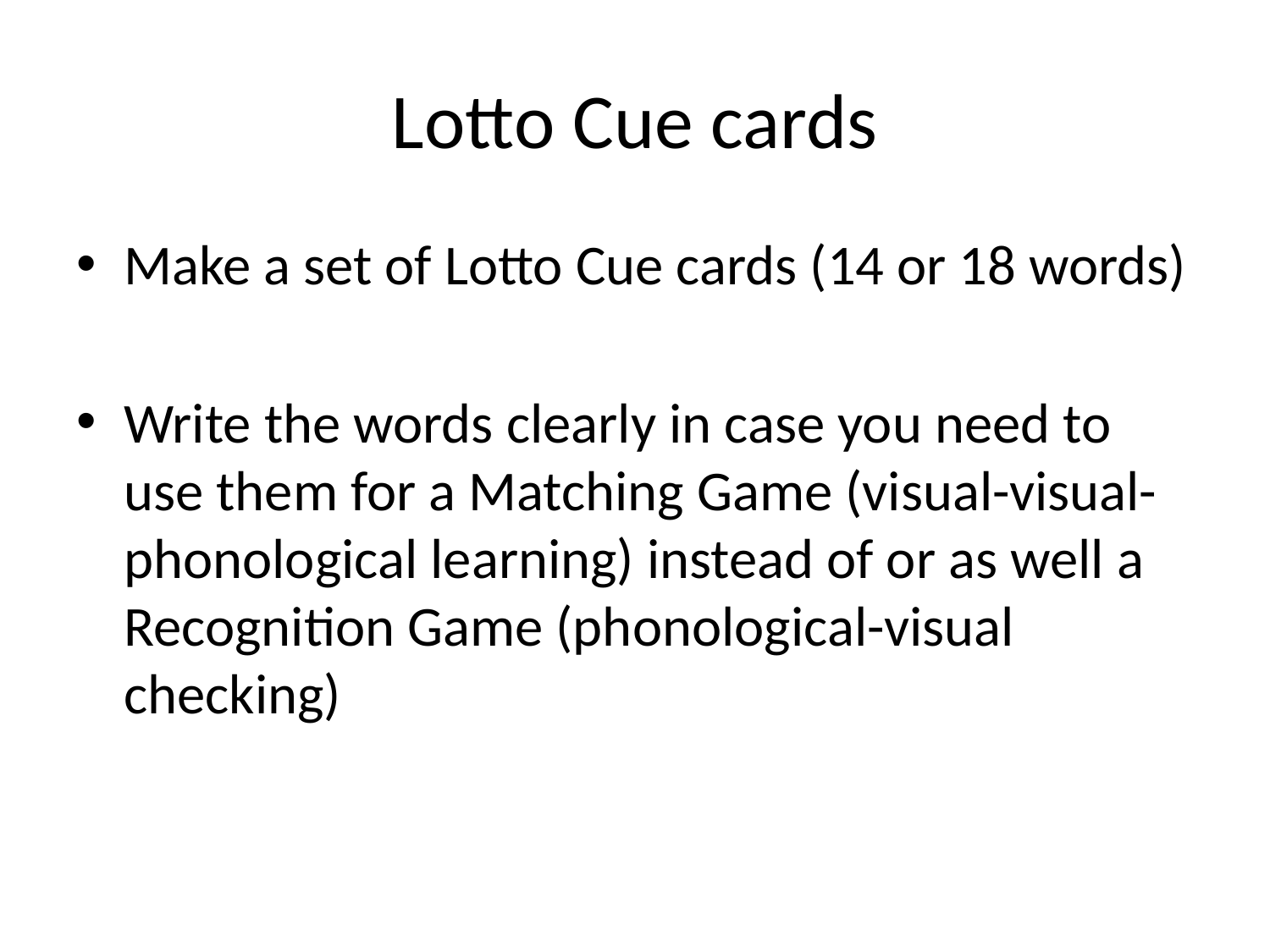

# Lotto Cue cards
Make a set of Lotto Cue cards (14 or 18 words)

Write the words clearly in case you need to use them for a Matching Game (visual-visual-phonological learning) instead of or as well a Recognition Game (phonological-visual checking)